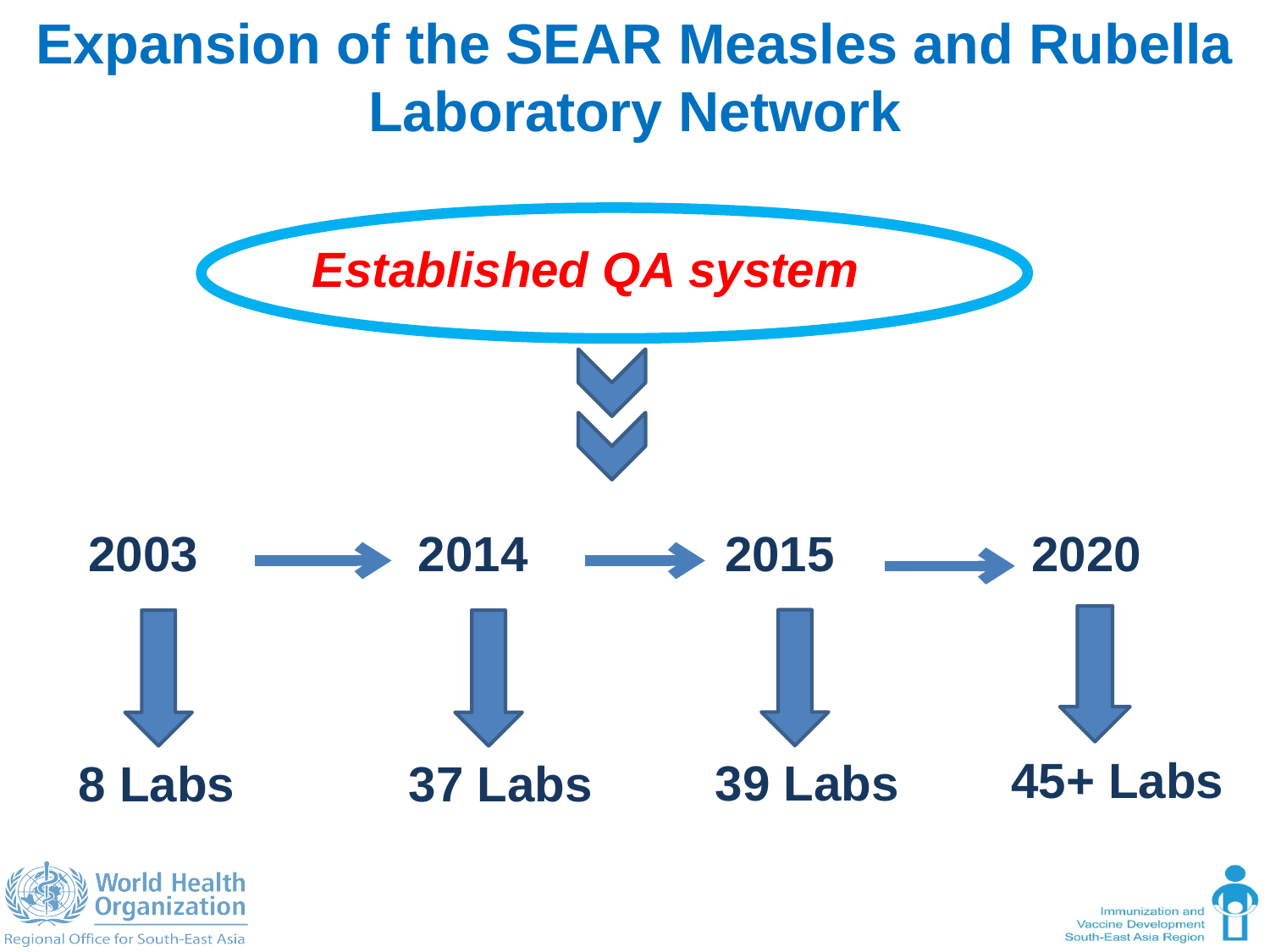

Expansion of the SEAR Measles and Rubella Laboratory Network

Established QA system

2015

39 Labs
2020

45+ Labs
2003

8 Labs
2014

37 Labs